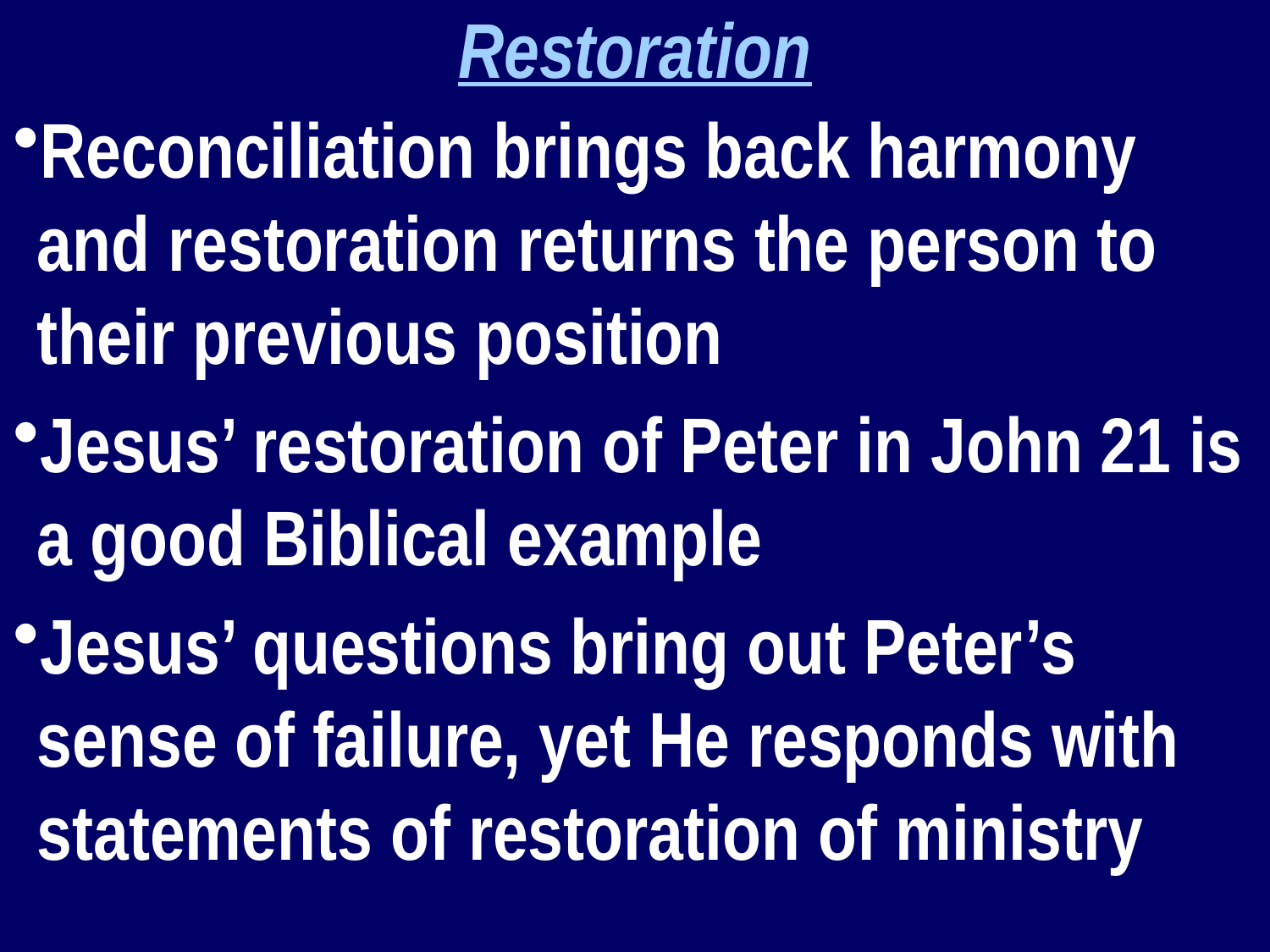

Restoration
Reconciliation brings back harmony and restoration returns the person to their previous position
Jesus’ restoration of Peter in John 21 is a good Biblical example
Jesus’ questions bring out Peter’s sense of failure, yet He responds with statements of restoration of ministry